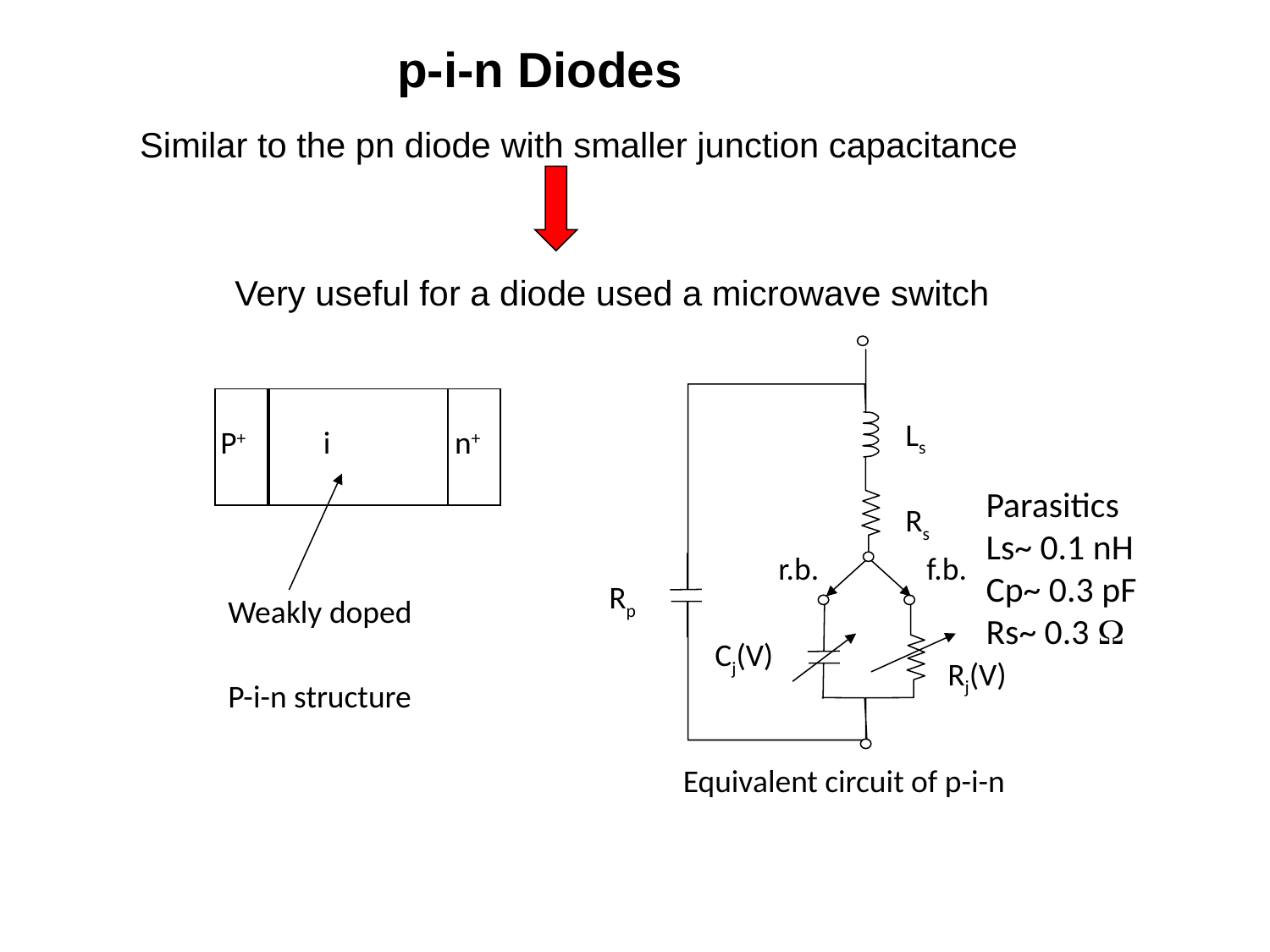

# p-i-n Diodes
    Similar to the pn diode with smaller junction capacitance

	Very useful for a diode used a microwave switch

Ls

Rs
r.b.
f.b.

Rp

Cj(V)

Rj(V)

P+
i
n+

Weakly doped
P-i-n structure
Equivalent circuit of p-i-n
Parasitics Ls~ 0.1 nH   Cp~ 0.3 pF Rs~ 0.3 Ω